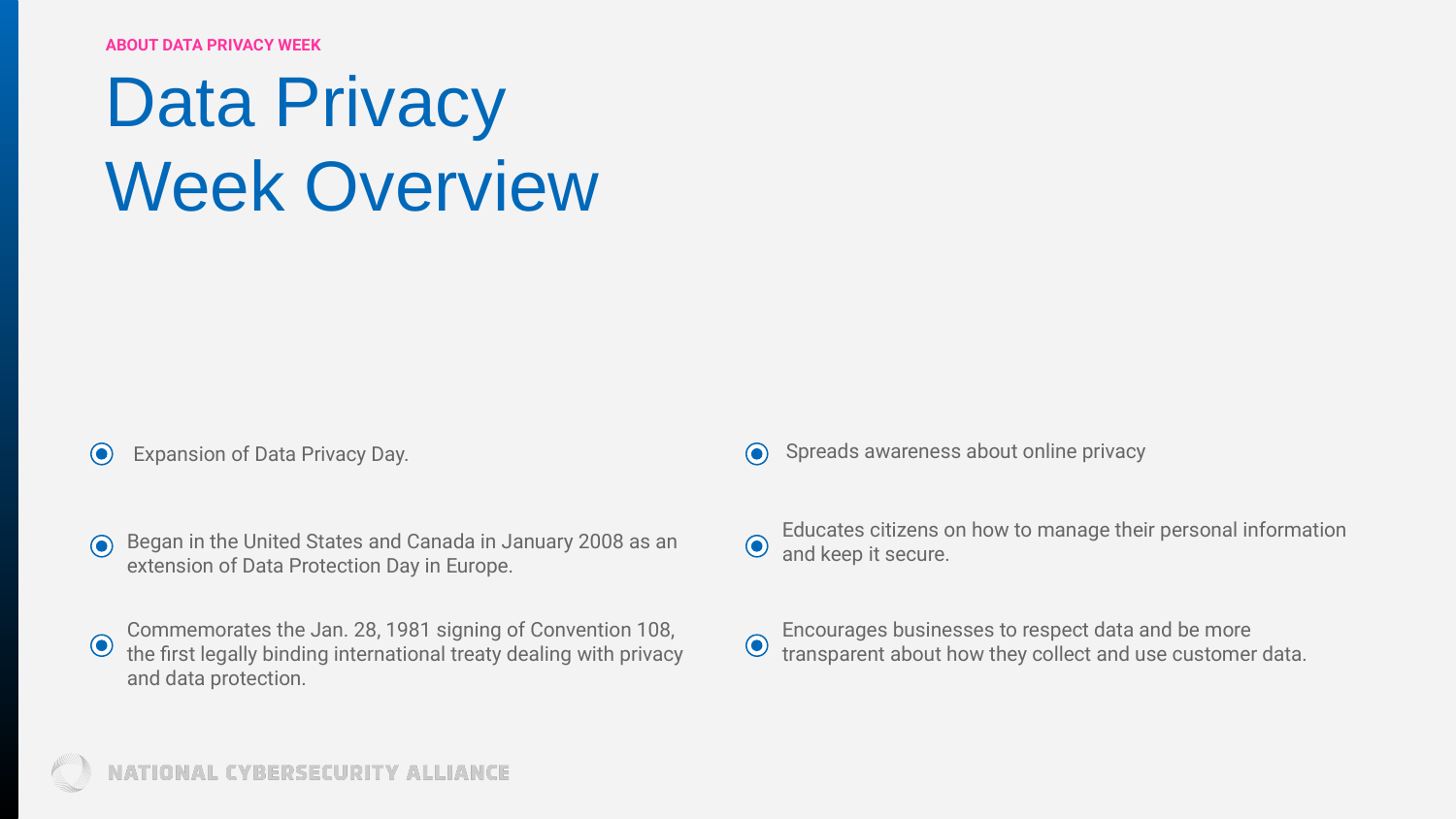

ABOUT DATA PRIVACY WEEK​
Data Privacy Week Overview​
Spreads awareness about online privacy
Expansion of Data Privacy Day.​

Educates citizens on how to manage their personal information and keep it secure.
Began in the United States and Canada in January 2008 as an extension of Data Protection Day in Europe. ​

Commemorates the Jan. 28, 1981 signing of Convention 108, the first legally binding international treaty dealing with privacy and data protection. ​
Encourages businesses to respect data and be more transparent about how they collect and use customer data.